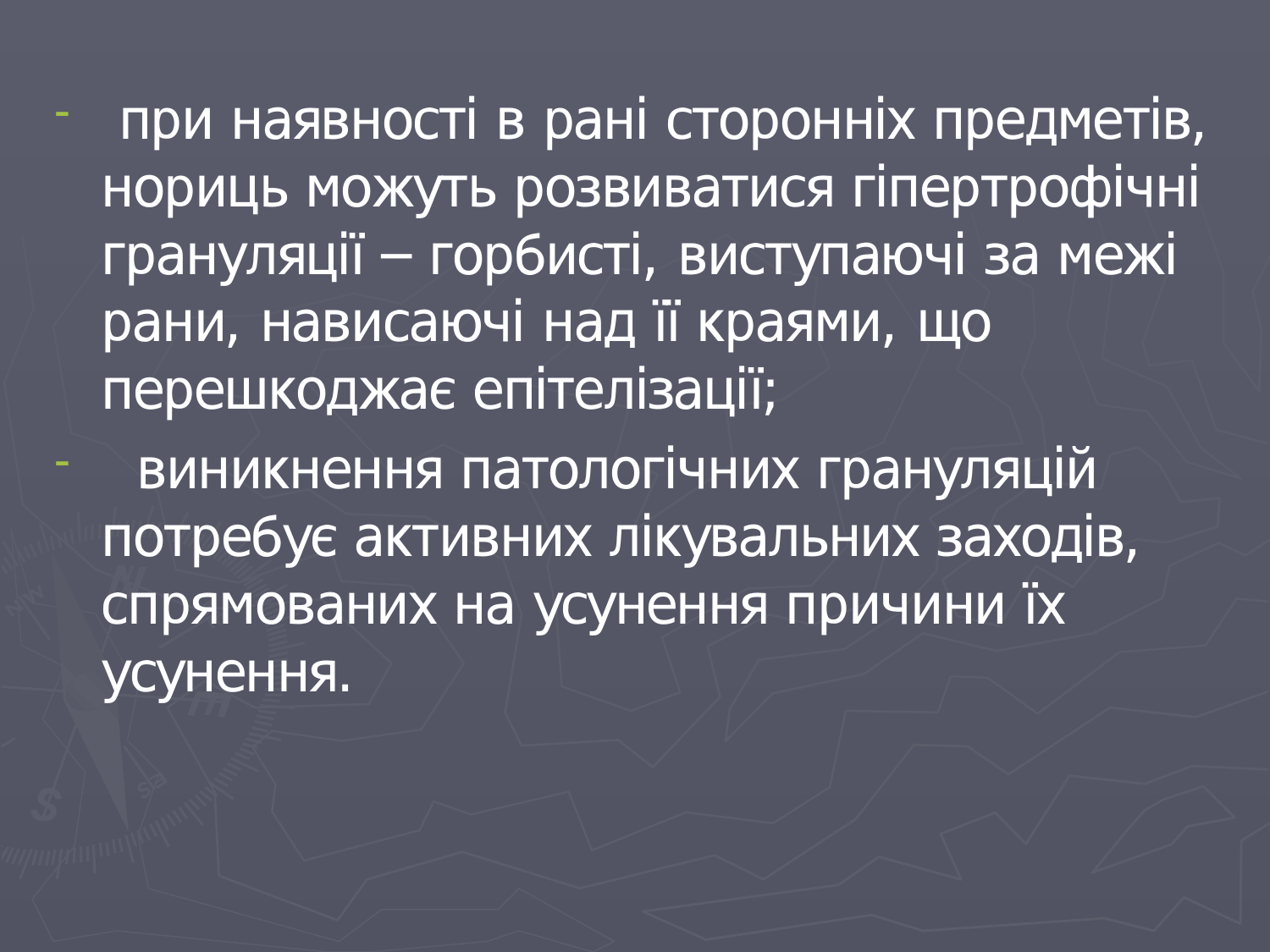

при наявності в рані сторонніх предметів, нориць можуть розвиватися гіпертрофічні грануляції – горбисті, виступаючі за межі рани, нависаючі над її краями, що перешкоджає епітелізації;
  виникнення патологічних грануляцій потребує активних лікувальних заходів, спрямованих на усунення причини їх усунення.